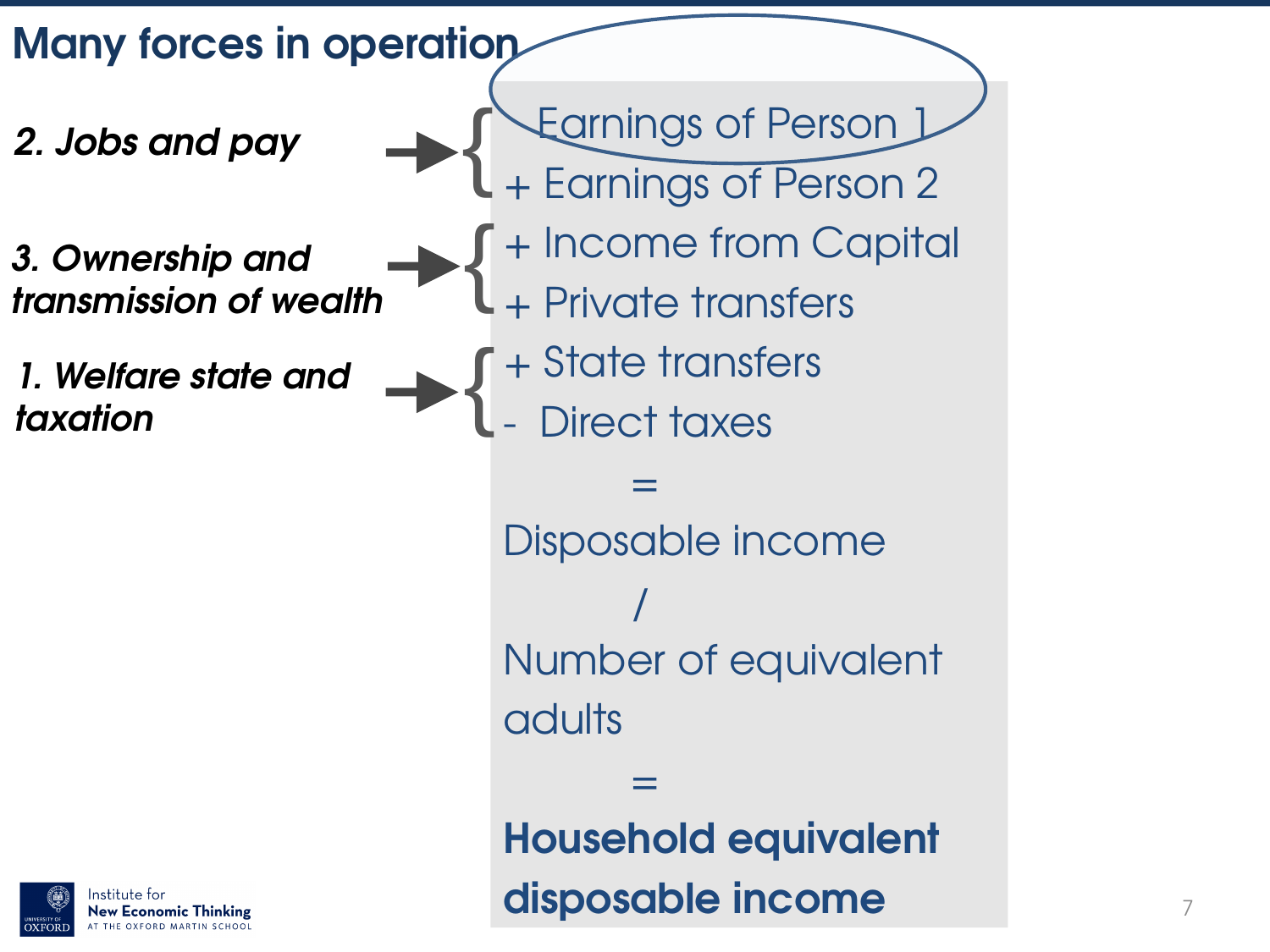

Many forces in operation

{
   Earnings of Person 1
+ Earnings of Person 2
+ Income from Capital
+ Private transfers
+ State transfers
-  Direct taxes
 	=
Disposable income
 	/
Number of equivalent adults
 	=
Household equivalent disposable income
2. Jobs and pay

{
3. Ownership and transmission of wealth
{
1. Welfare state and taxation
7